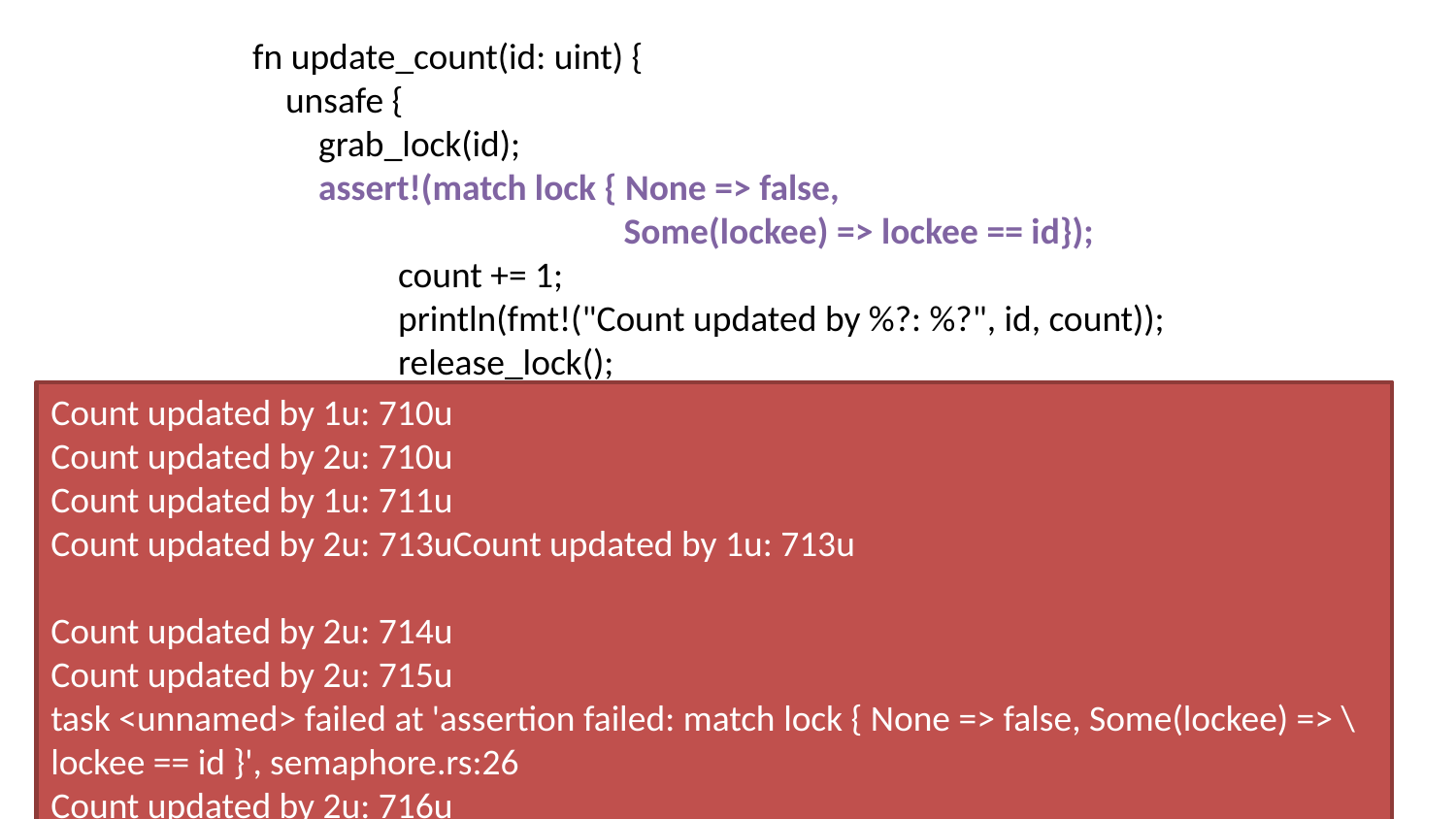

fn update_count(id: uint) {
    unsafe {
        grab_lock(id);
        assert!(match lock { None => false,
                                             Some(lockee) => lockee == id});
	count += 1;
	println(fmt!("Count updated by %?: %?", id, count));
	release_lock();
    }
}
Count updated by 1u: 710u
Count updated by 2u: 710u
Count updated by 1u: 711u
Count updated by 2u: 713uCount updated by 1u: 713u

Count updated by 2u: 714u
Count updated by 2u: 715u
task <unnamed> failed at 'assertion failed: match lock { None => false, Some(lockee) => \
lockee == id }', semaphore.rs:26
Count updated by 2u: 716u
Count updated by 2u: 717u
77